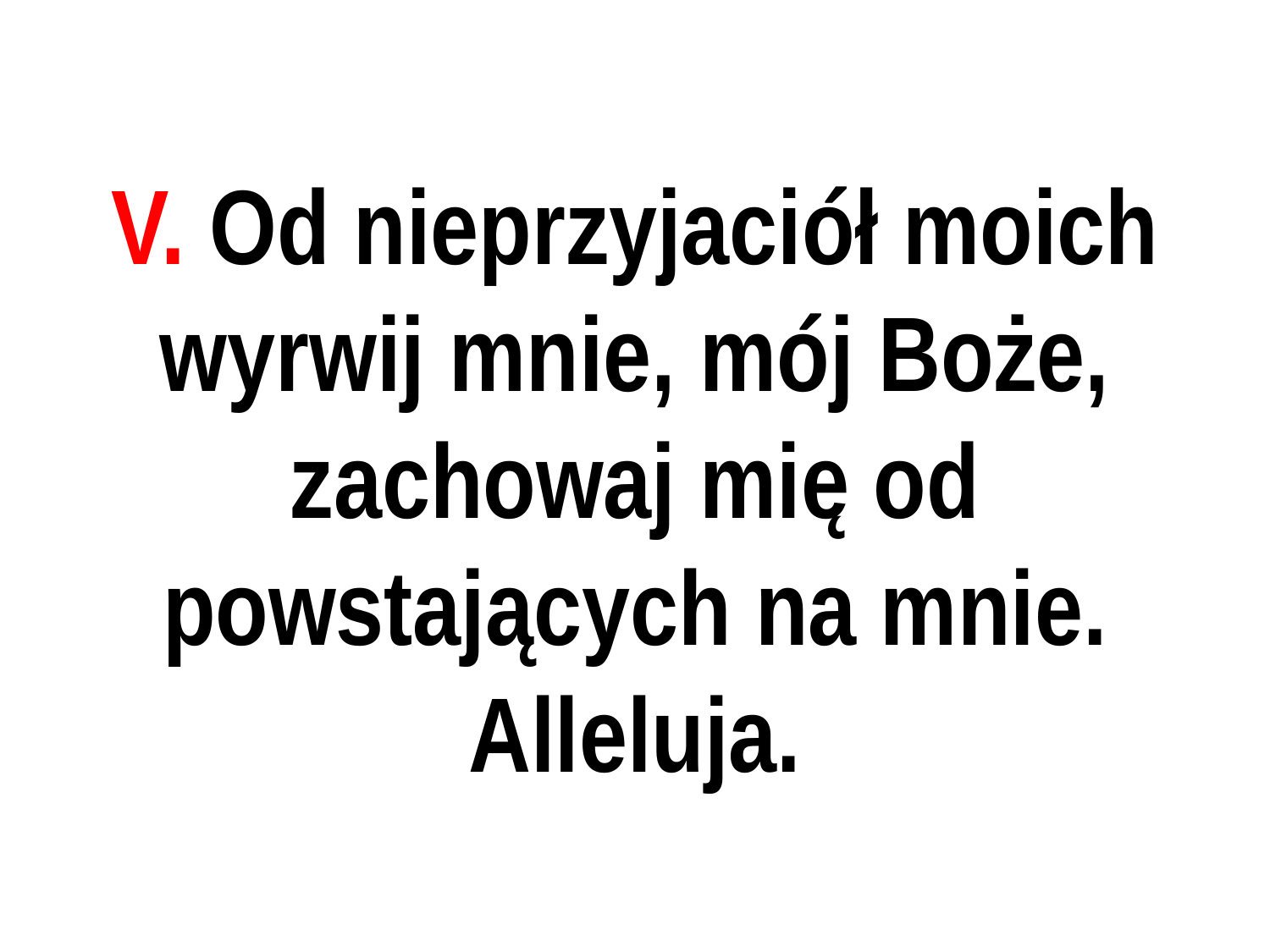

# V. Od nieprzyjaciół moich wyrwij mnie, mój Boże, zachowaj mię od powstających na mnie. Alleluja.